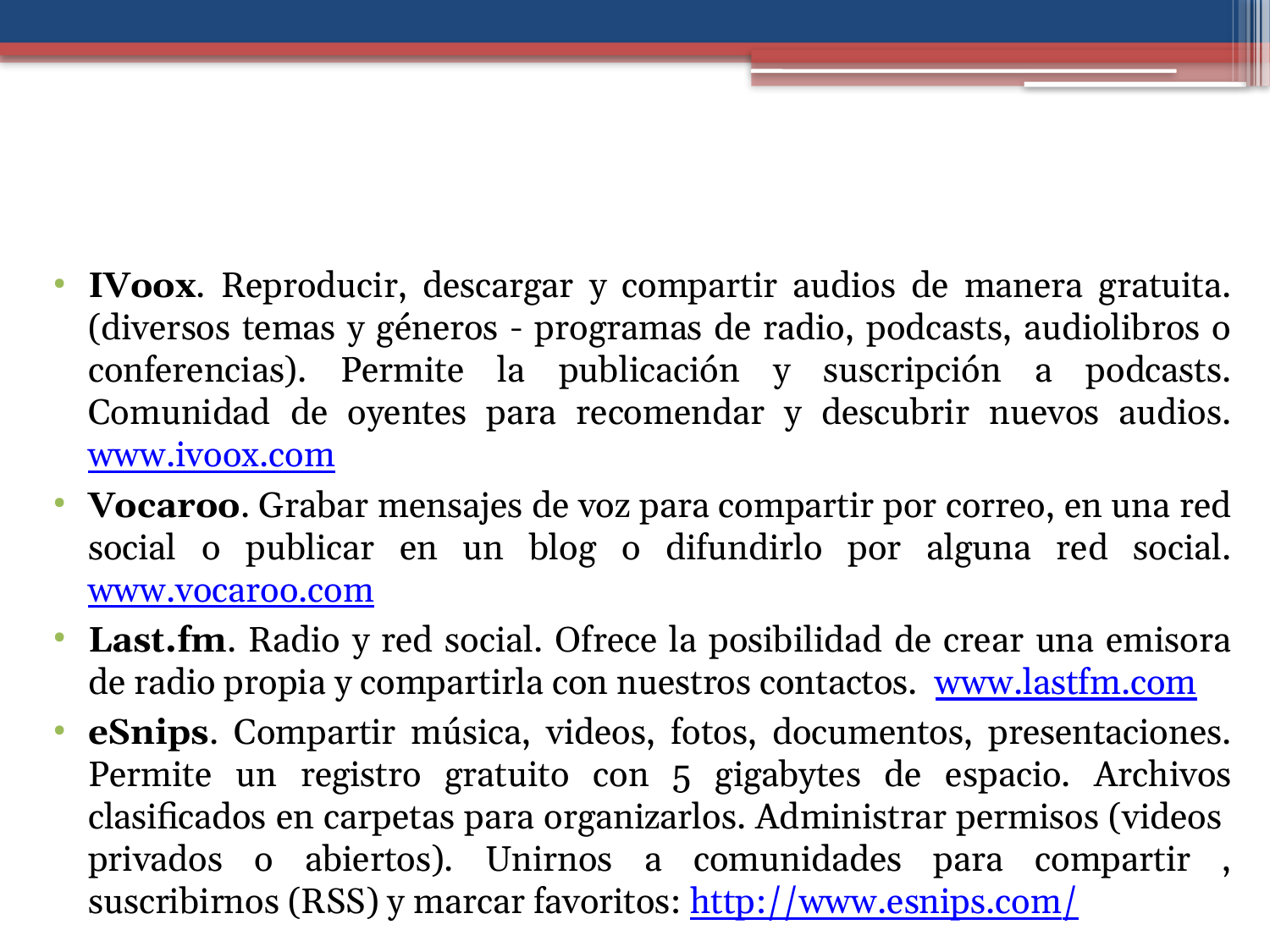

#
IVoox. Reproducir, descargar y compartir audios de manera gratuita. (diversos temas y géneros - programas de radio, podcasts, audiolibros o conferencias). Permite la publicación y suscripción a podcasts. Comunidad de oyentes para recomendar y descubrir nuevos audios. www.ivoox.com
Vocaroo. Grabar mensajes de voz para compartir por correo, en una red social o publicar en un blog o difundirlo por alguna red social. www.vocaroo.com
Last.fm. Radio y red social. Ofrece la posibilidad de crear una emisora de radio propia y compartirla con nuestros contactos.  www.lastfm.com
eSnips. Compartir música, videos, fotos, documentos, presentaciones. Permite un registro gratuito con 5 gigabytes de espacio. Archivos clasificados en carpetas para organizarlos. Administrar permisos (videos  privados o abiertos). Unirnos a comunidades para compartir , suscribirnos (RSS) y marcar favoritos: http://www.esnips.com/